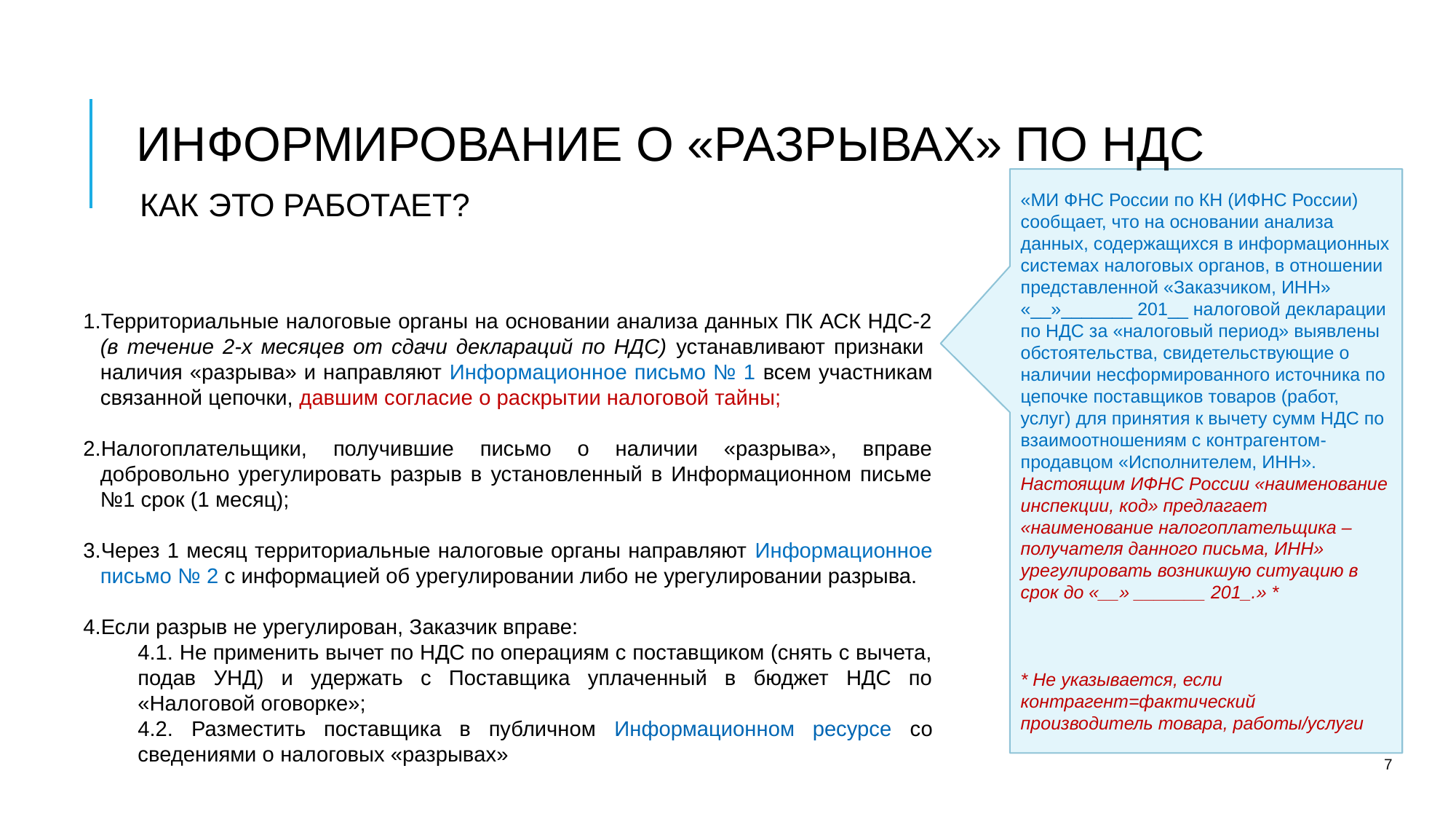

ИНФОРМИРОВАНИЕ О «РАЗРЫВАХ» ПО НДС
«МИ ФНС России по КН (ИФНС России) сообщает, что на основании анализа данных, содержащихся в информационных системах налоговых органов, в отношении представленной «Заказчиком, ИНН» «__»_______ 201__ налоговой декларации по НДС за «налоговый период» выявлены обстоятельства, свидетельствующие о наличии несформированного источника по цепочке поставщиков товаров (работ, услуг) для принятия к вычету сумм НДС по взаимоотношениям с контрагентом-продавцом «Исполнителем, ИНН».
Настоящим ИФНС России «наименование инспекции, код» предлагает «наименование налогоплательщика – получателя данного письма, ИНН» урегулировать возникшую ситуацию в срок до «__» _______ 201_.» *

* Не указывается, если контрагент=фактический производитель товара, работы/услуги
КАК ЭТО РАБОТАЕТ?
Территориальные налоговые органы на основании анализа данных ПК АСК НДС-2 (в течение 2-х месяцев от сдачи деклараций по НДС) устанавливают признаки  наличия «разрыва» и направляют Информационное письмо № 1 всем участникам связанной цепочки, давшим согласие о раскрытии налоговой тайны;

Налогоплательщики, получившие письмо о наличии «разрыва», вправе добровольно урегулировать разрыв в установленный в Информационном письме №1 срок (1 месяц);

Через 1 месяц территориальные налоговые органы направляют Информационное письмо № 2 с информацией об урегулировании либо не урегулировании разрыва.

Если разрыв не урегулирован, Заказчик вправе:
4.1. Не применить вычет по НДС по операциям с поставщиком (снять с вычета, подав УНД) и удержать с Поставщика уплаченный в бюджет НДС по «Налоговой оговорке»;
4.2. Разместить поставщика в публичном Информационном ресурсе со сведениями о налоговых «разрывах»
7